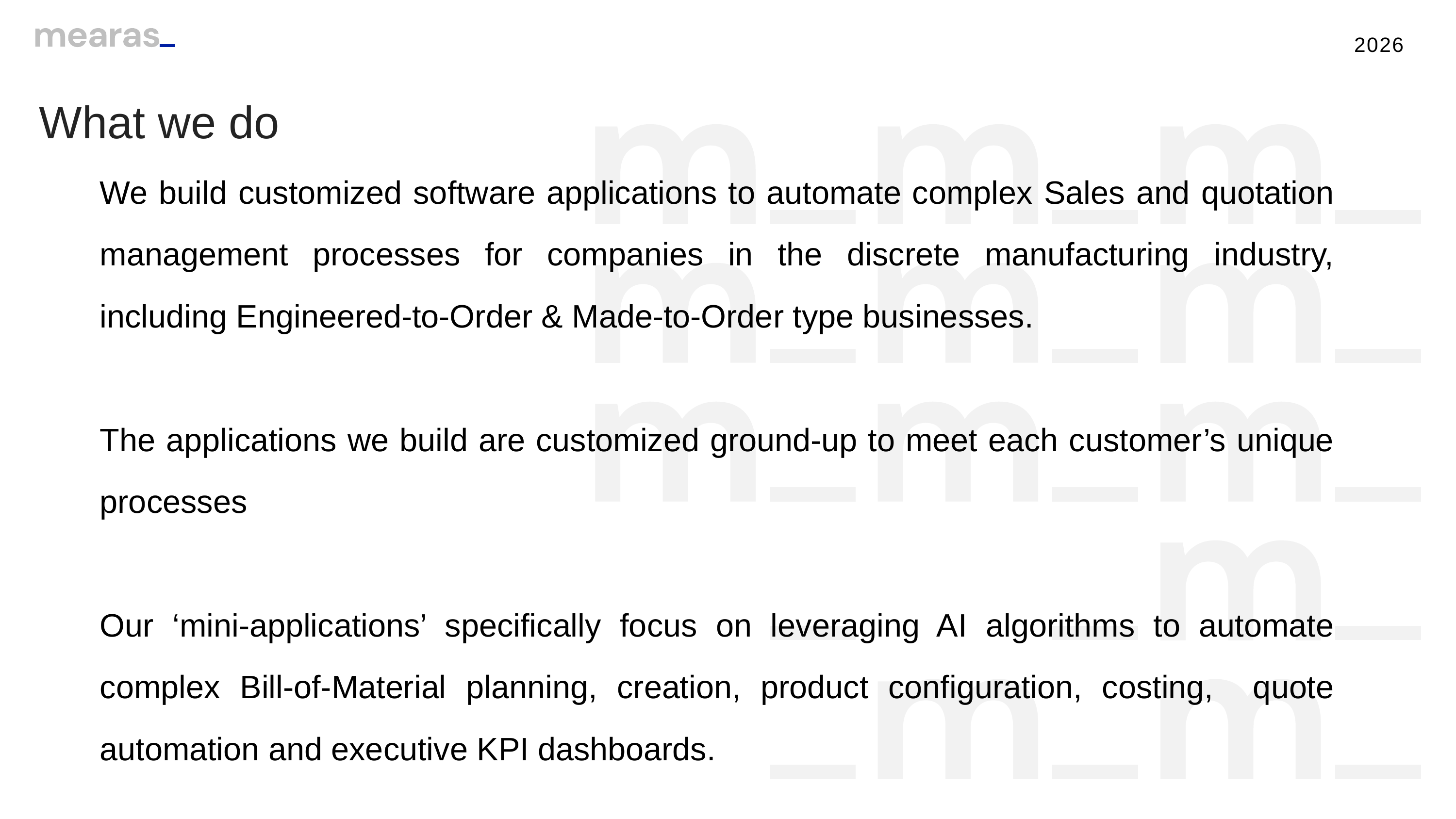

2026
What we do

We build customized software applications to automate complex Sales and quotation management processes for companies in the discrete manufacturing industry, including Engineered-to-Order & Made-to-Order type businesses.

The applications we build are customized ground-up to meet each customer’s unique processes

Our ‘mini-applications’ specifically focus on leveraging AI algorithms to automate complex Bill-of-Material planning, creation, product configuration, costing,  quote automation and executive KPI dashboards.